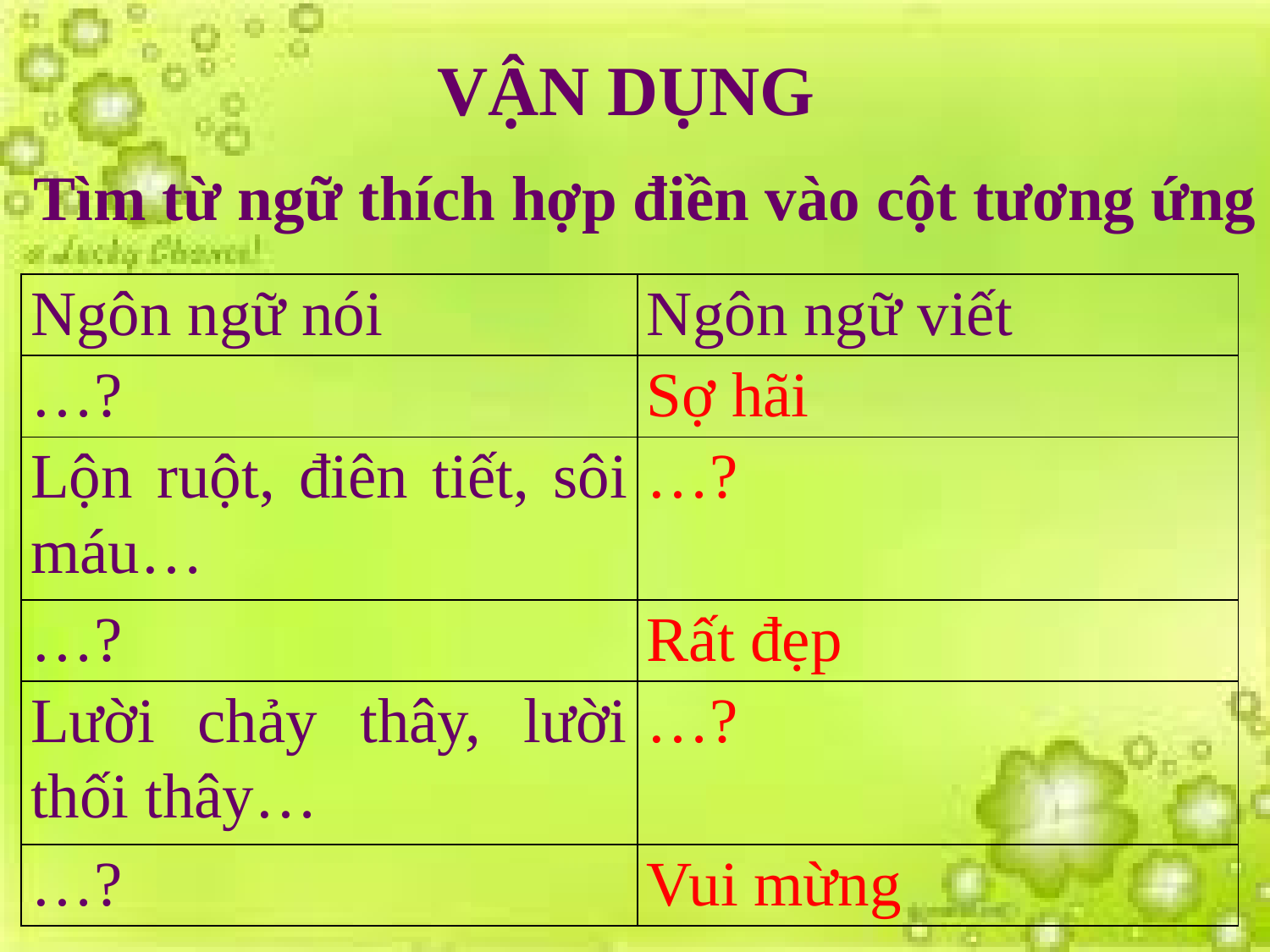

VẬN DỤNG
Tìm từ ngữ thích hợp điền vào cột tương ứng

| Ngôn ngữ nói | Ngôn ngữ viết |
| --- | --- |
| …? | Sợ hãi |
| Lộn ruột, điên tiết, sôi máu… | …? |
| …? | Rất đẹp |
| Lười chảy thây, lười thối thây… | …? |
| …? | Vui mừng |